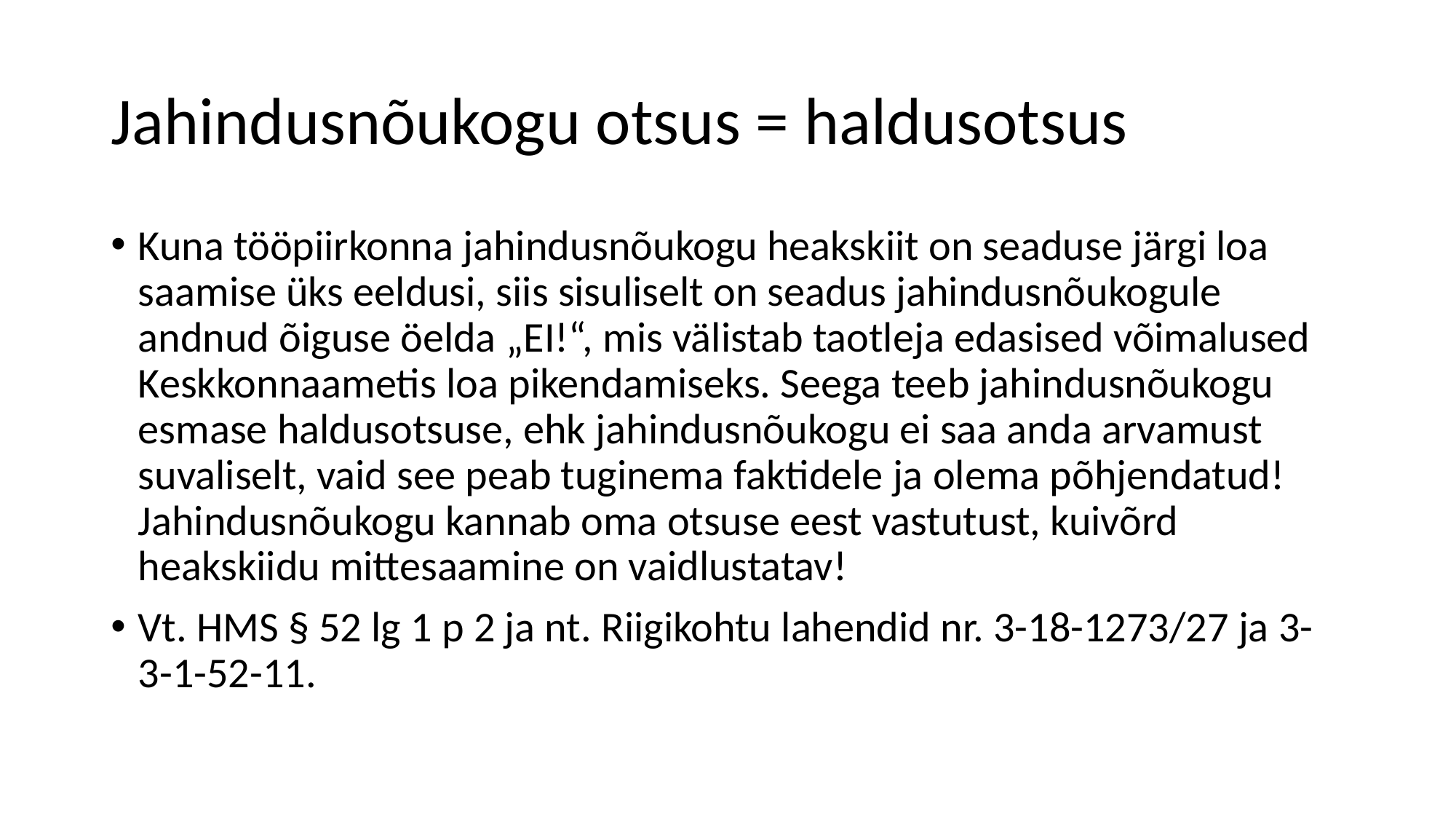

# Jahindusnõukogu otsus = haldusotsus
Kuna tööpiirkonna jahindusnõukogu heakskiit on seaduse järgi loa saamise üks eeldusi, siis sisuliselt on seadus jahindusnõukogule andnud õiguse öelda „EI!“, mis välistab taotleja edasised võimalused Keskkonnaametis loa pikendamiseks. Seega teeb jahindusnõukogu esmase haldusotsuse, ehk jahindusnõukogu ei saa anda arvamust suvaliselt, vaid see peab tuginema faktidele ja olema põhjendatud! Jahindusnõukogu kannab oma otsuse eest vastutust, kuivõrd heakskiidu mittesaamine on vaidlustatav!
Vt. HMS § 52 lg 1 p 2 ja nt. Riigikohtu lahendid nr. 3-18-1273/27 ja 3-3-1-52-11.